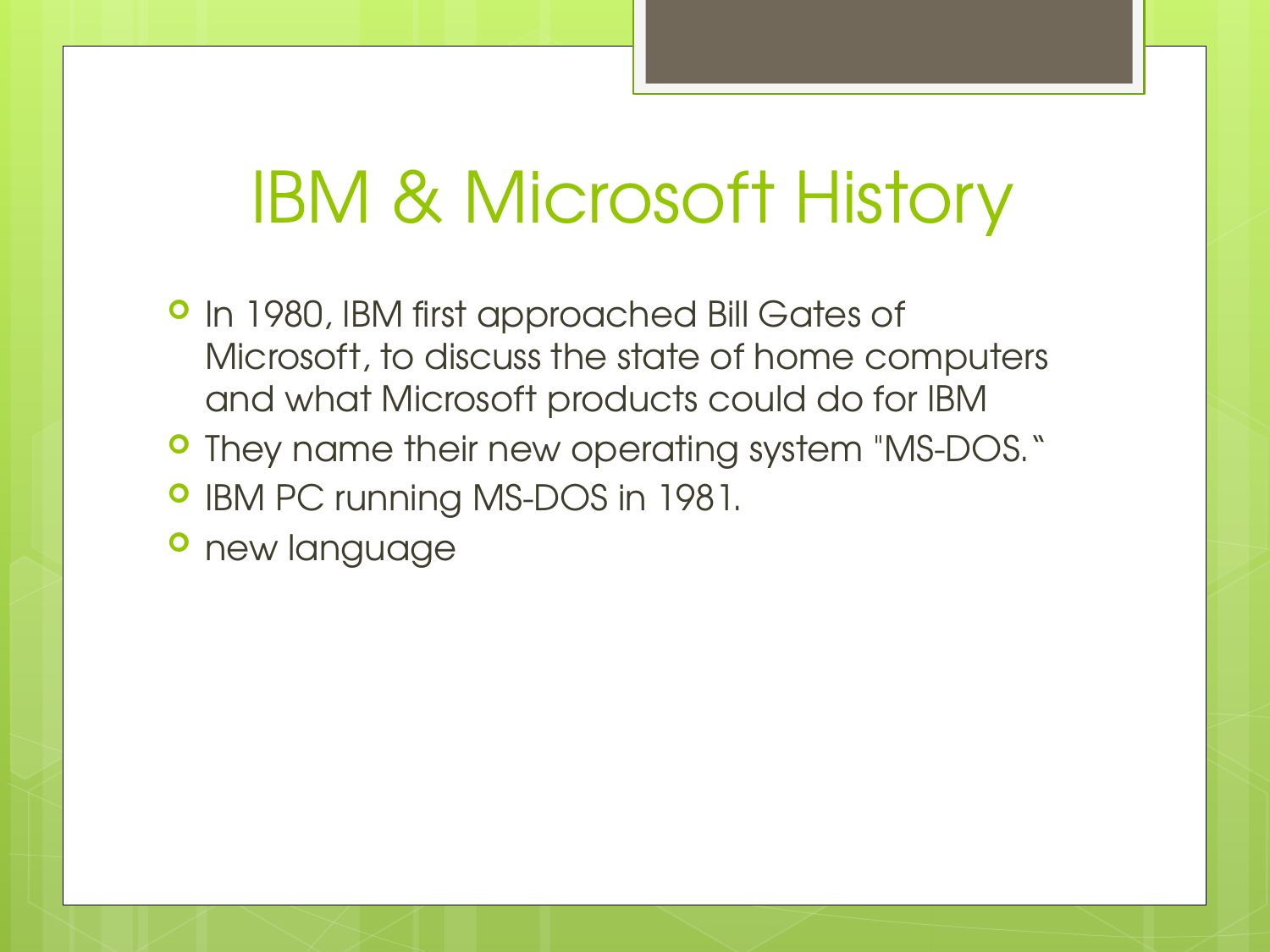

# IBM & Microsoft History
In 1980, IBM first approached Bill Gates of Microsoft, to discuss the state of home computers and what Microsoft products could do for IBM
They name their new operating system "MS‑DOS.“
IBM PC running MS‑DOS in 1981.
new language